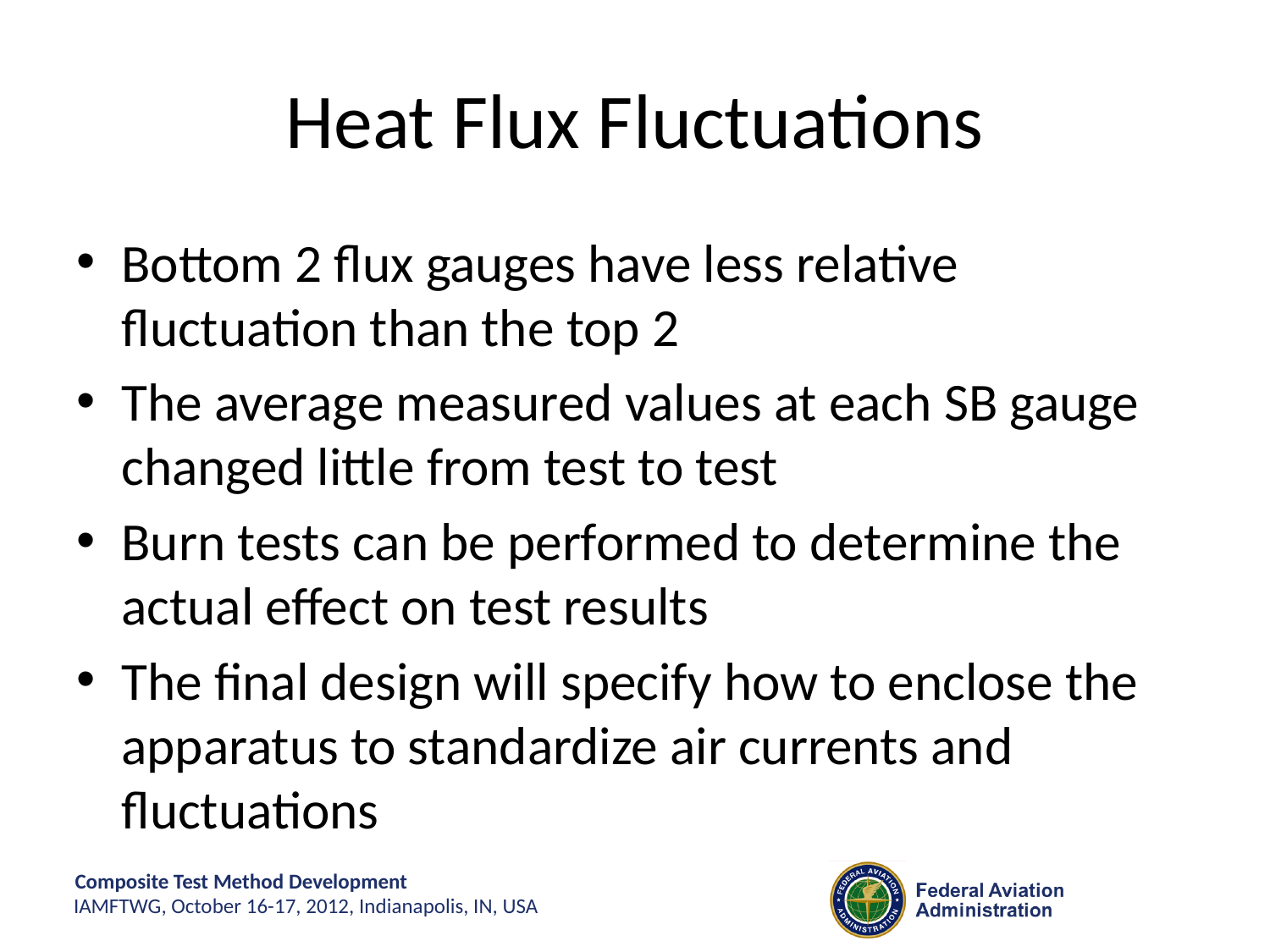

# Heat Flux Fluctuations
Bottom 2 flux gauges have less relative fluctuation than the top 2
The average measured values at each SB gauge changed little from test to test
Burn tests can be performed to determine the actual effect on test results
The final design will specify how to enclose the apparatus to standardize air currents and fluctuations